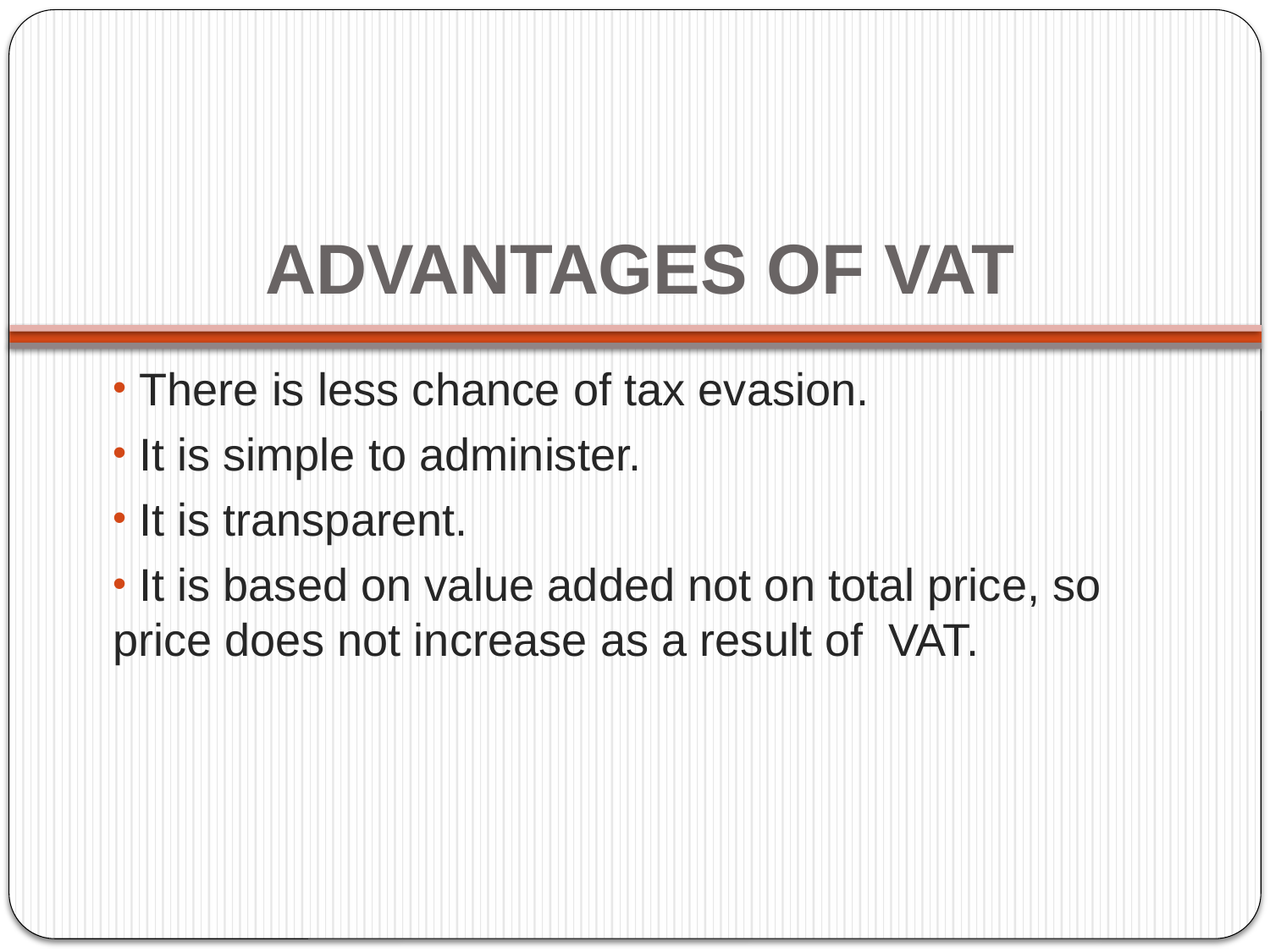

# ADVANTAGES OF VAT
 There is less chance of tax evasion.
 It is simple to administer.
 It is transparent.
 It is based on value added not on total price, so price does not increase as a result of  VAT.